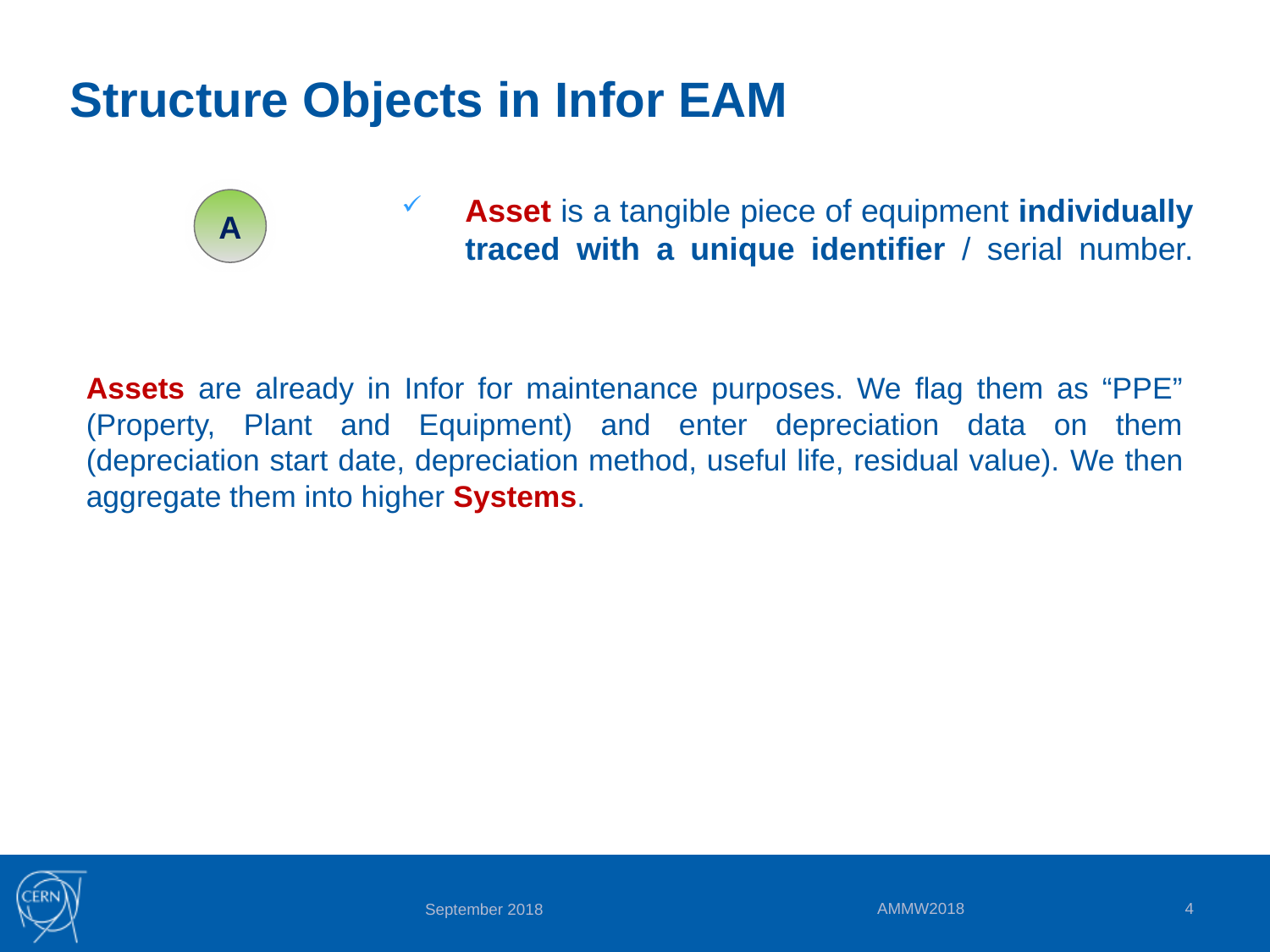

# Structure Objects in Infor EAM
Asset is a tangible piece of equipment individually traced with a unique identifier / serial number.
A

Assets are already in Infor for maintenance purposes. We flag them as “PPE” (Property, Plant and Equipment) and enter depreciation data on them (depreciation start date, depreciation method, useful life, residual value). We then aggregate them into higher Systems.

AMMW2018
4
September 2018